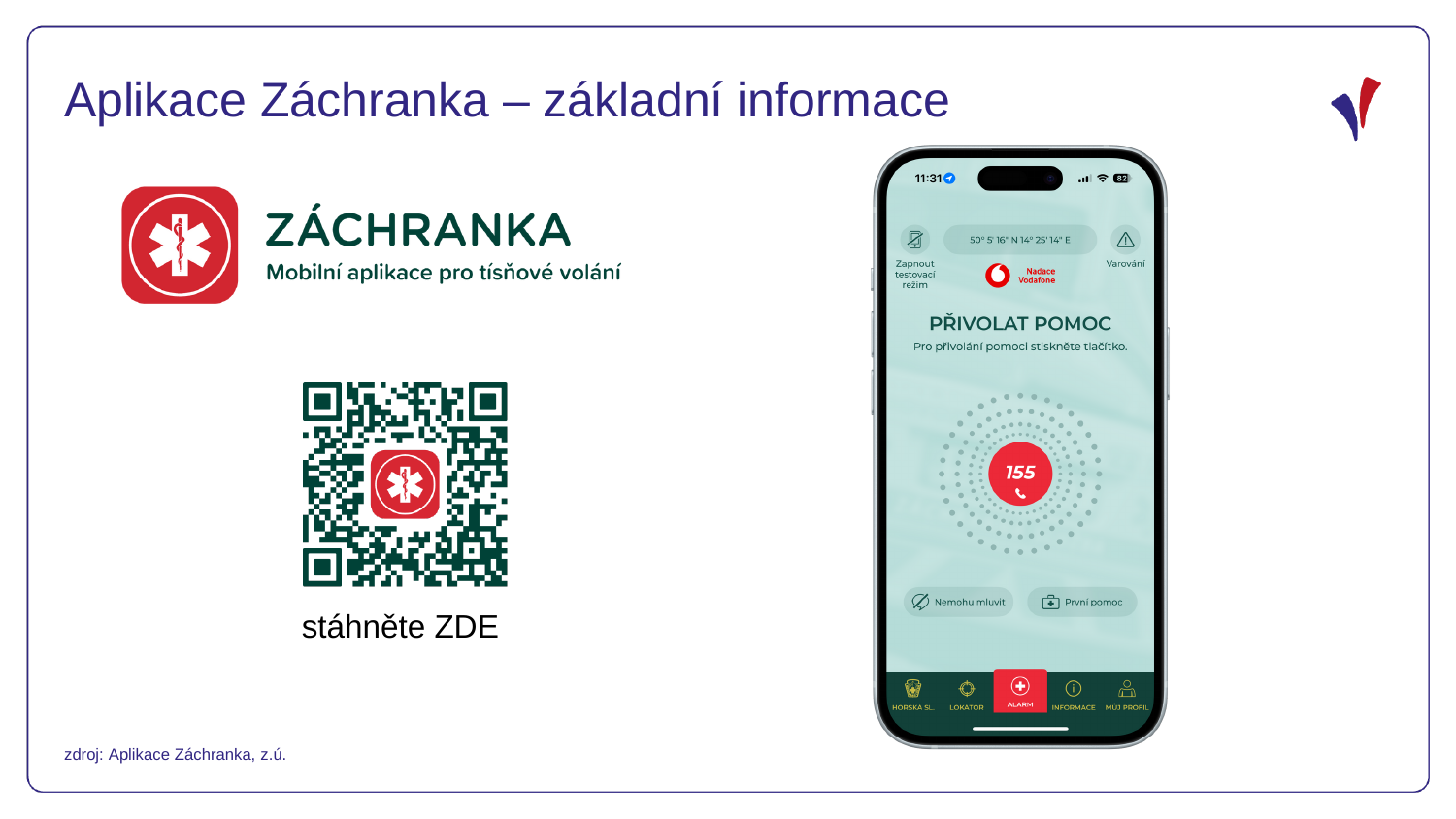

Aplikace Záchranka – základní informace

stáhněte ZDE
zdroj: Aplikace Záchranka, z.ú.